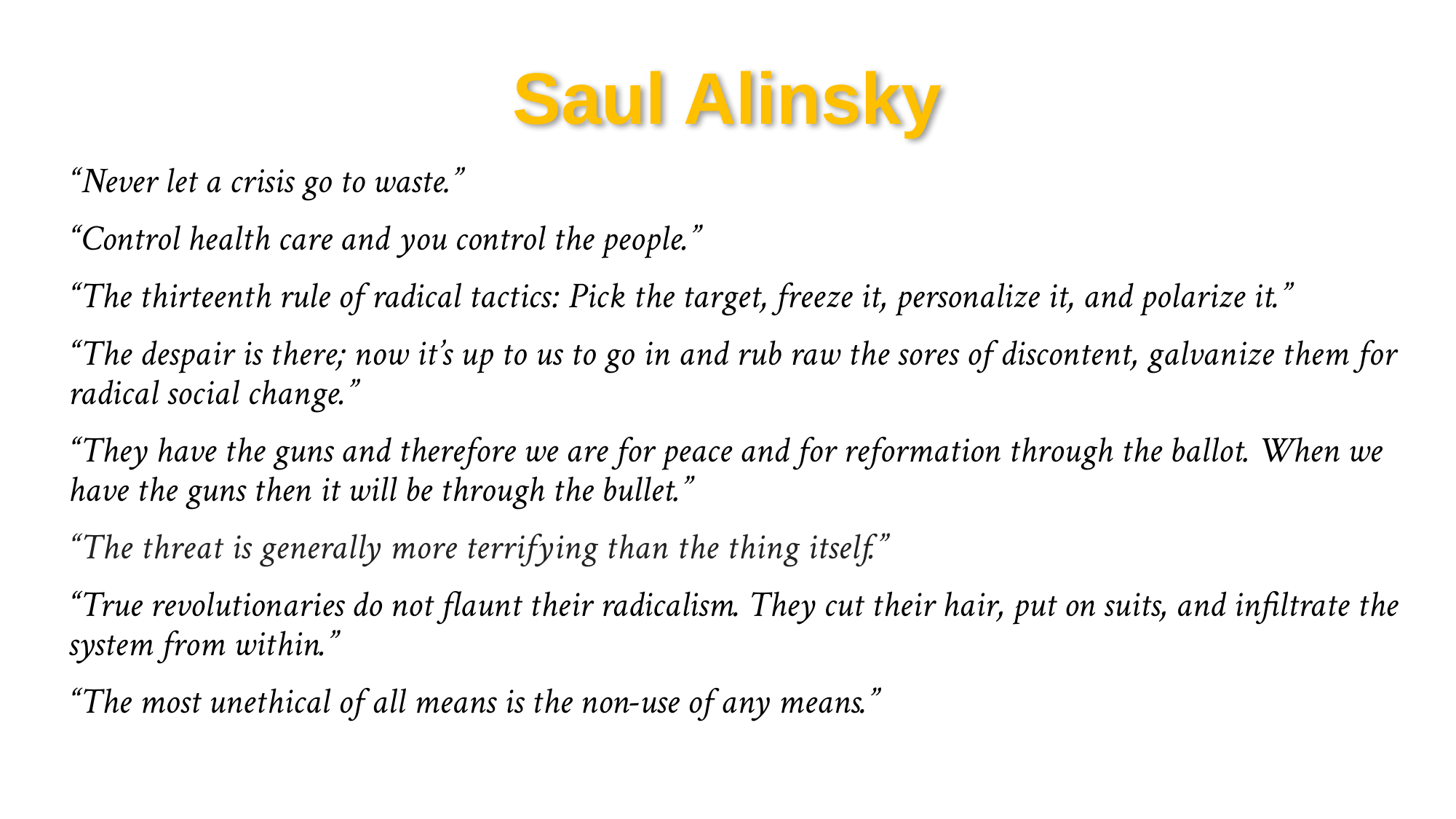

Saul Alinsky
“Never let a crisis go to waste.”
“Control health care and you control the people.”
“The thirteenth rule of radical tactics: Pick the target, freeze it, personalize it, and polarize it.”
“The despair is there; now it’s up to us to go in and rub raw the sores of discontent, galvanize them for radical social change.”
“They have the guns and therefore we are for peace and for reformation through the ballot. When we have the guns then it will be through the bullet.”
“The threat is generally more terrifying than the thing itself.”
“True revolutionaries do not flaunt their radicalism. They cut their hair, put on suits, and infiltrate the system from within.”
“The most unethical of all means is the non-use of any means.”